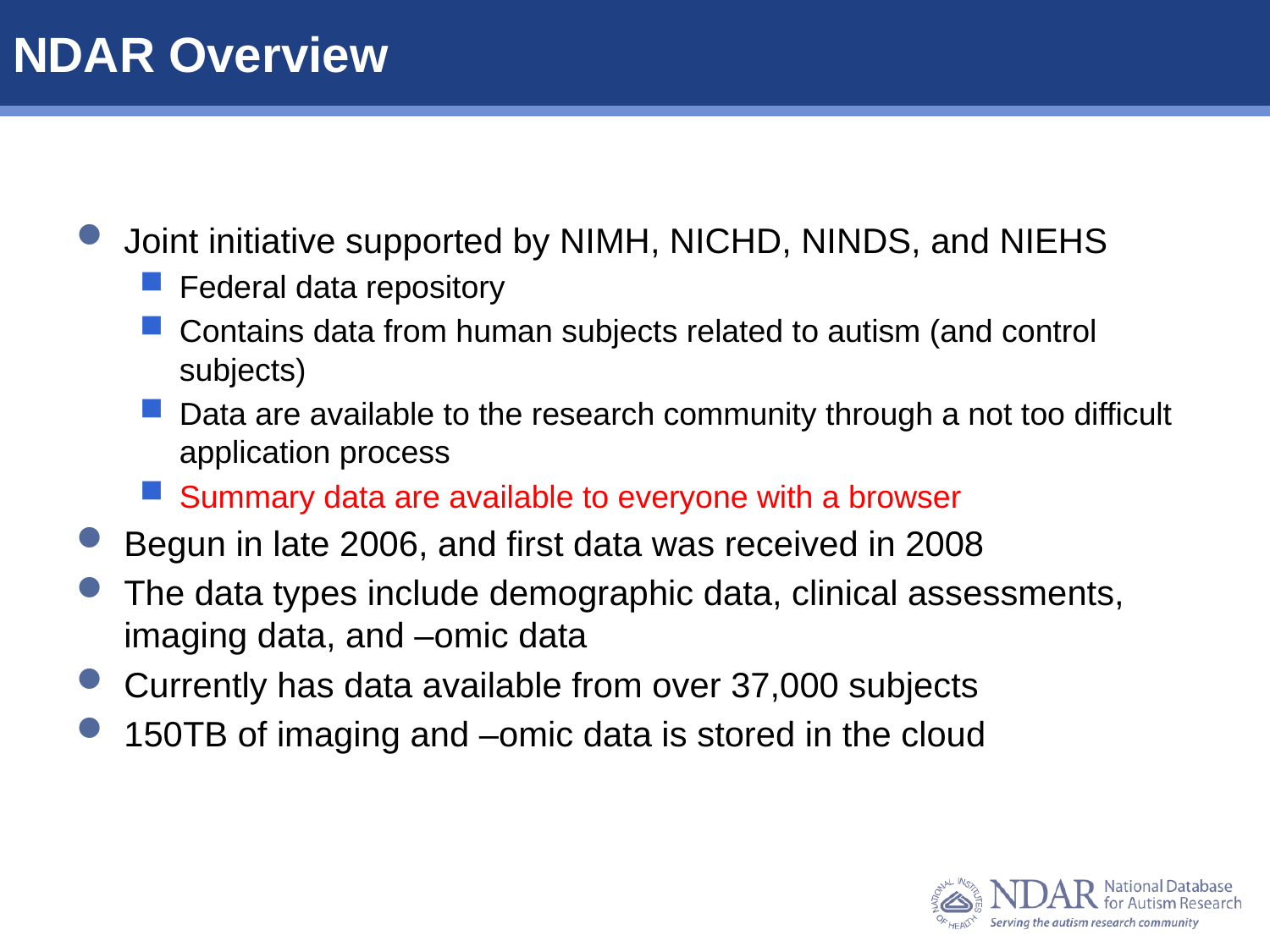

NDAR Overview
Joint initiative supported by NIMH, NICHD, NINDS, and NIEHS
Federal data repository
Contains data from human subjects related to autism (and control subjects)
Data are available to the research community through a not too difficult application process
Summary data are available to everyone with a browser
Begun in late 2006, and first data was received in 2008
The data types include demographic data, clinical assessments, imaging data, and –omic data
Currently has data available from over 37,000 subjects
150TB of imaging and –omic data is stored in the cloud